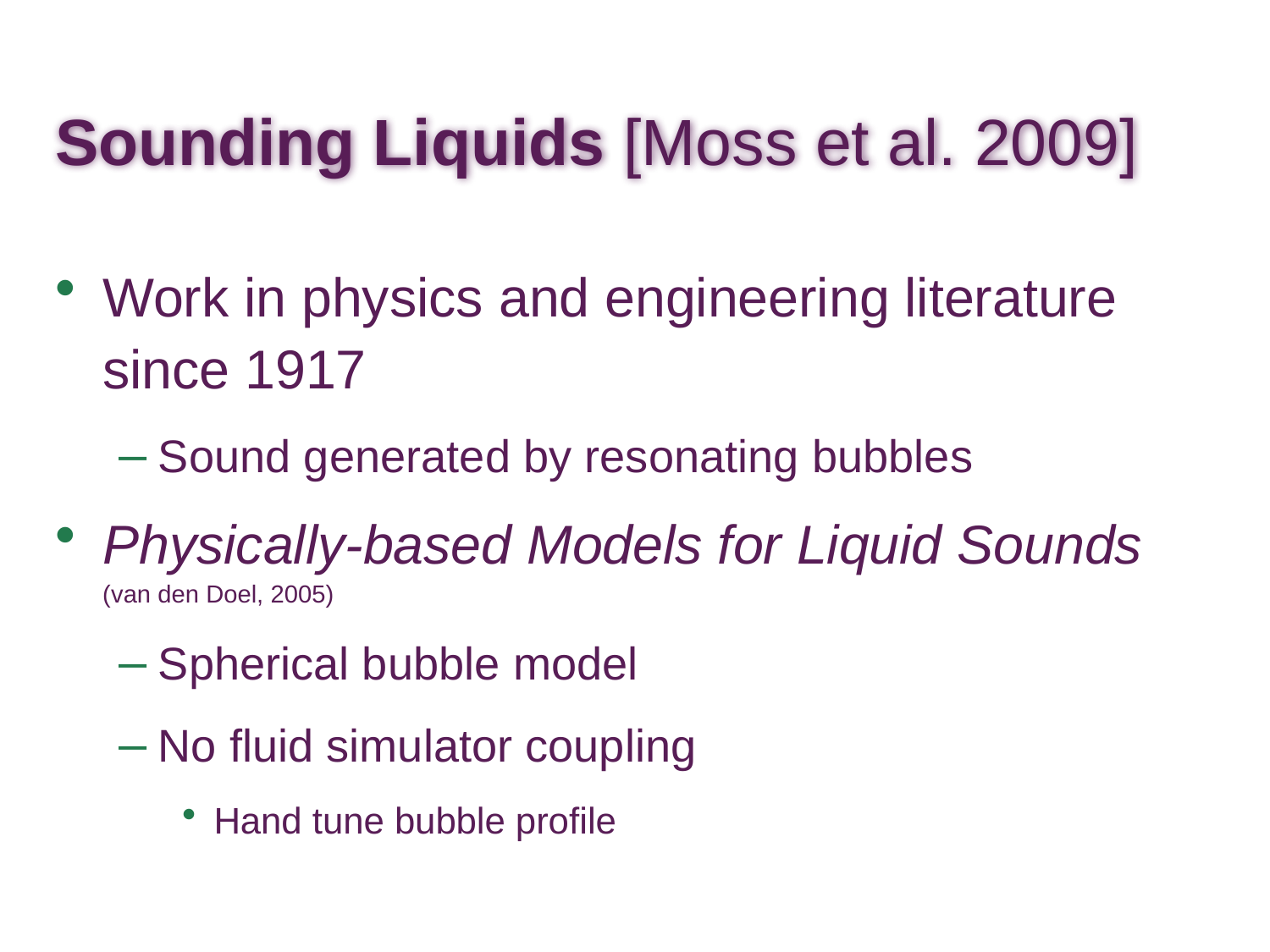

Sounding Liquids [Moss et al. 2009]
Work in physics and engineering literature since 1917
Sound generated by resonating bubbles
Physically-based Models for Liquid Sounds (van den Doel, 2005)
Spherical bubble model
No fluid simulator coupling
Hand tune bubble profile